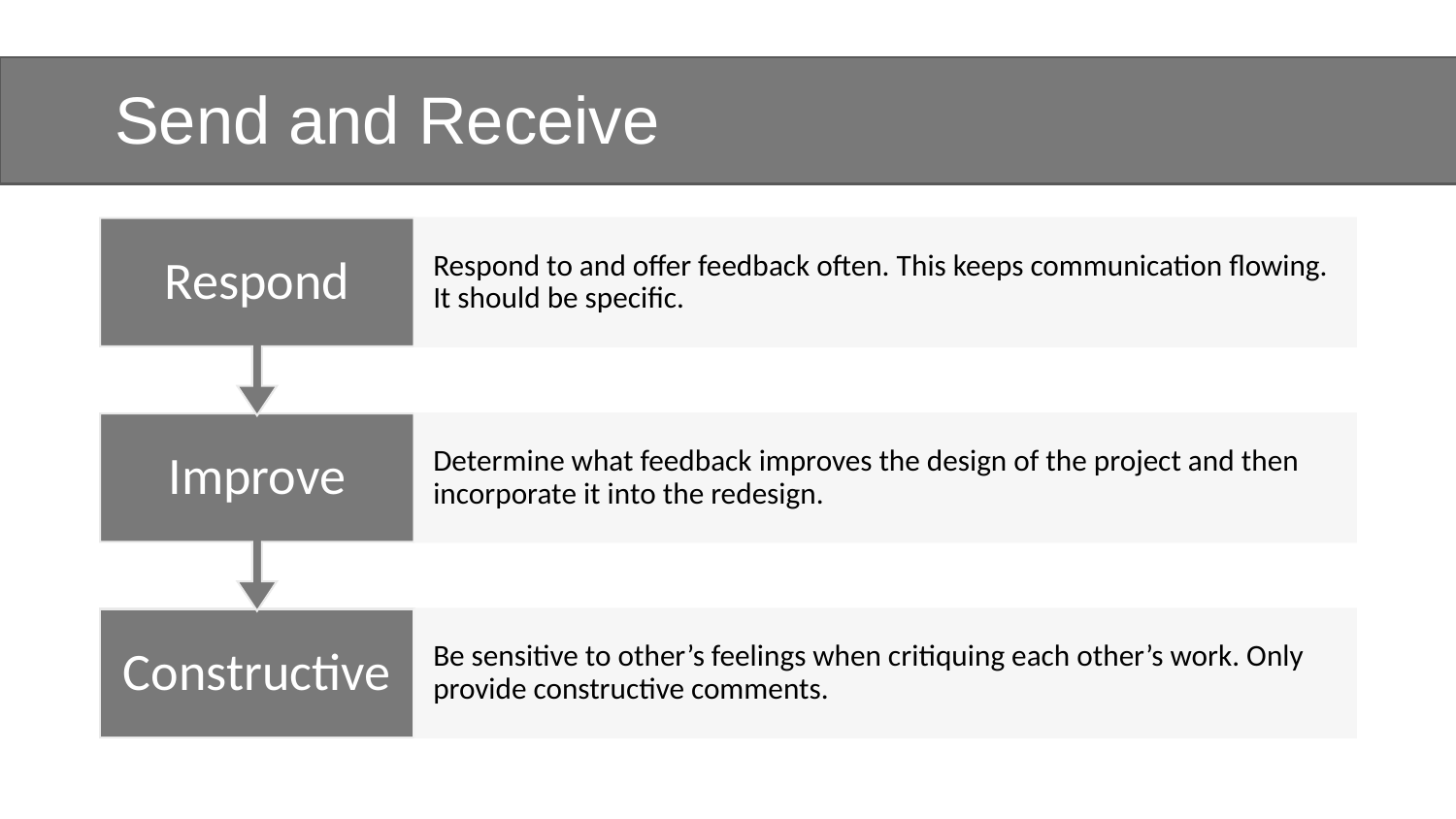

# Send and Receive
Constructive
Be sensitive to other’s feelings when critiquing each other’s work. Only provide constructive comments.
Improve
Determine what feedback improves the design of the project and then incorporate it into the redesign.
Respond
Respond to and offer feedback often. This keeps communication flowing. It should be specific.